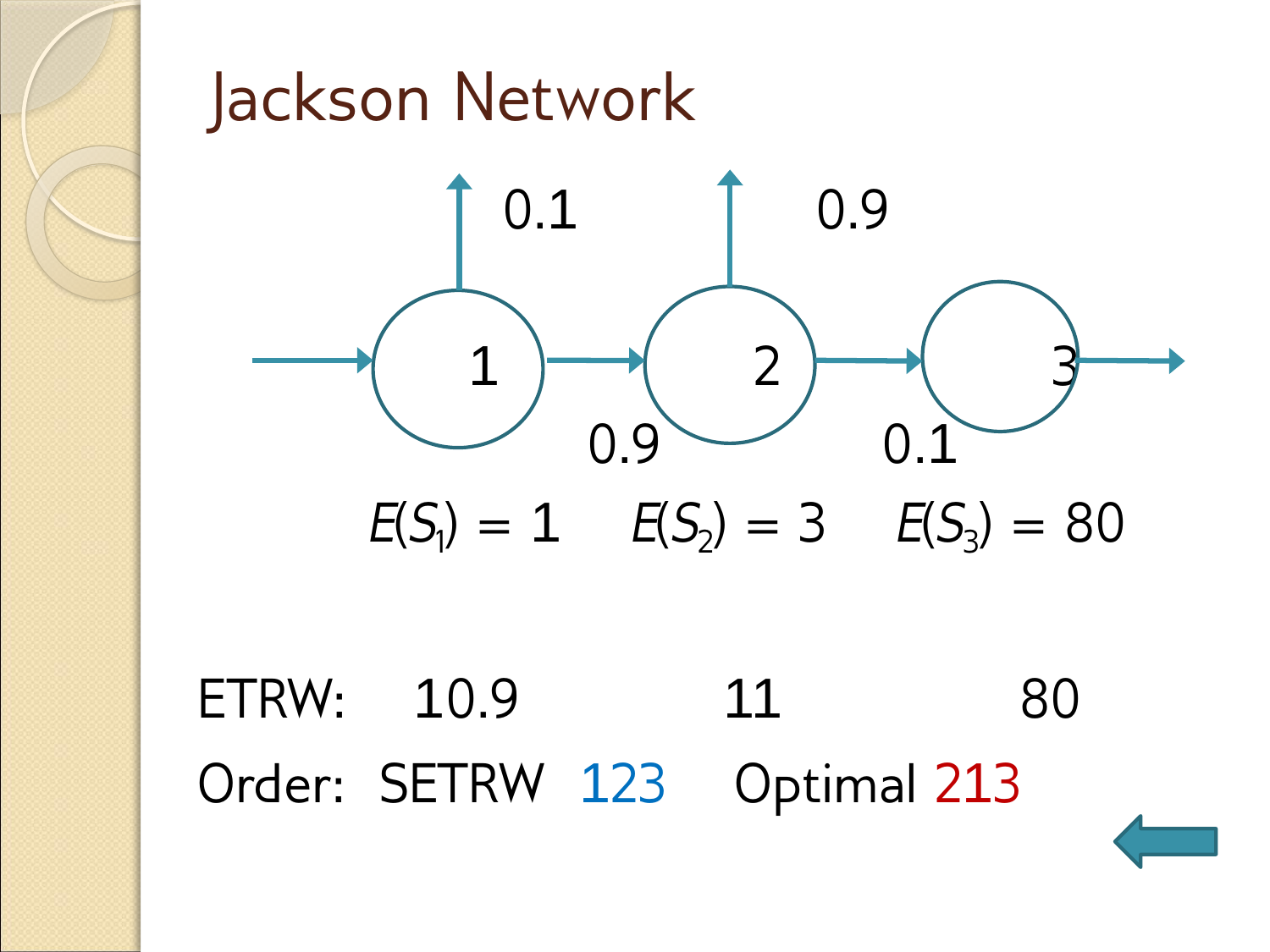

# Jackson Network
                  0.1              0.9

                1               2                3
                       0.9             0.1
          E(S1) = 1    E(S2) = 3    E(S3) = 80

ETRW:    10.9            11              80
Order:  SETRW  123    Optimal 213